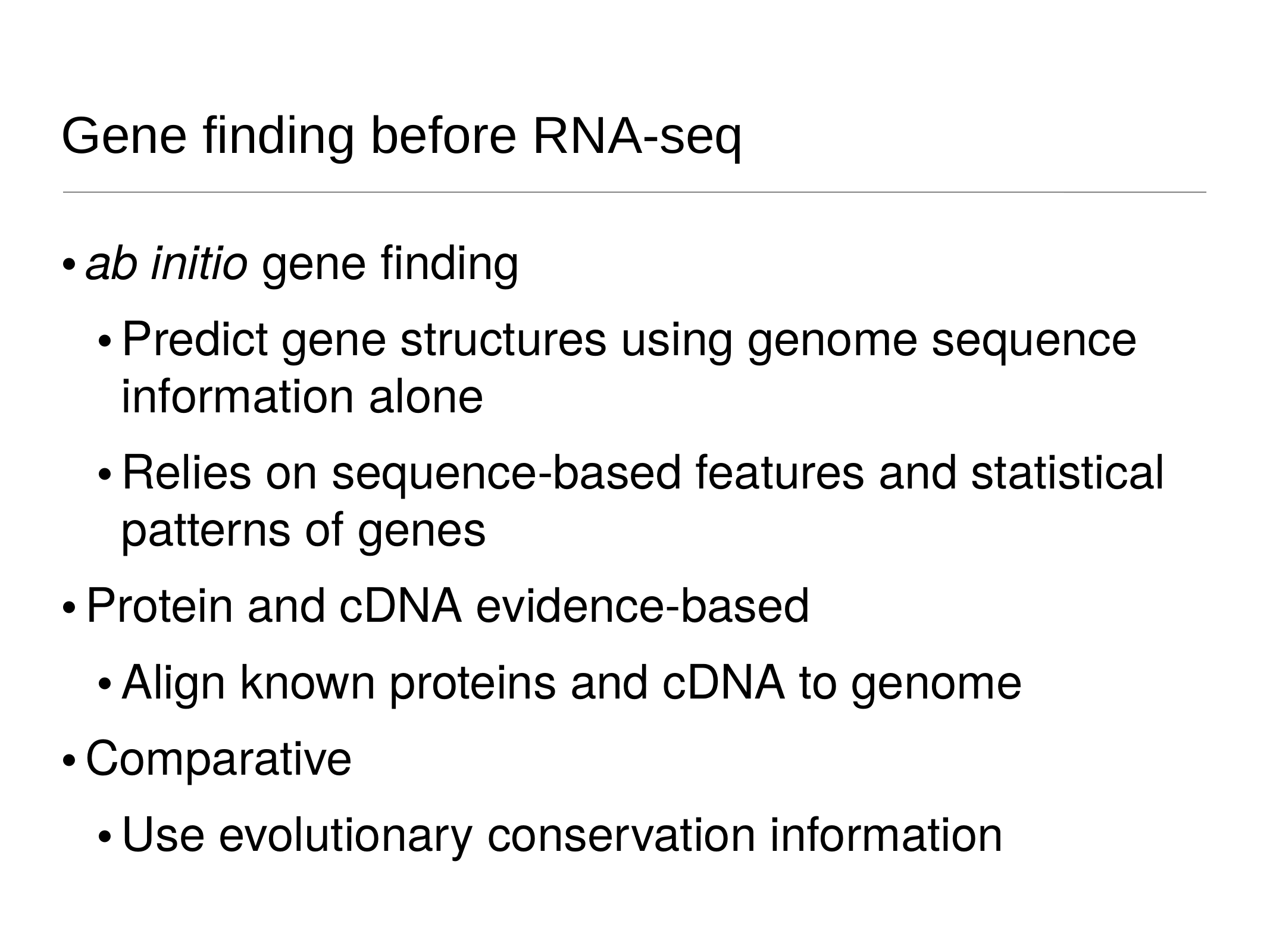

# Gene finding before RNA-seq
ab initio gene finding
Predict gene structures using genome sequence information alone
Relies on sequence-based features and statistical patterns of genes
Protein and cDNA evidence-based
Align known proteins and cDNA to genome
Comparative
Use evolutionary conservation information